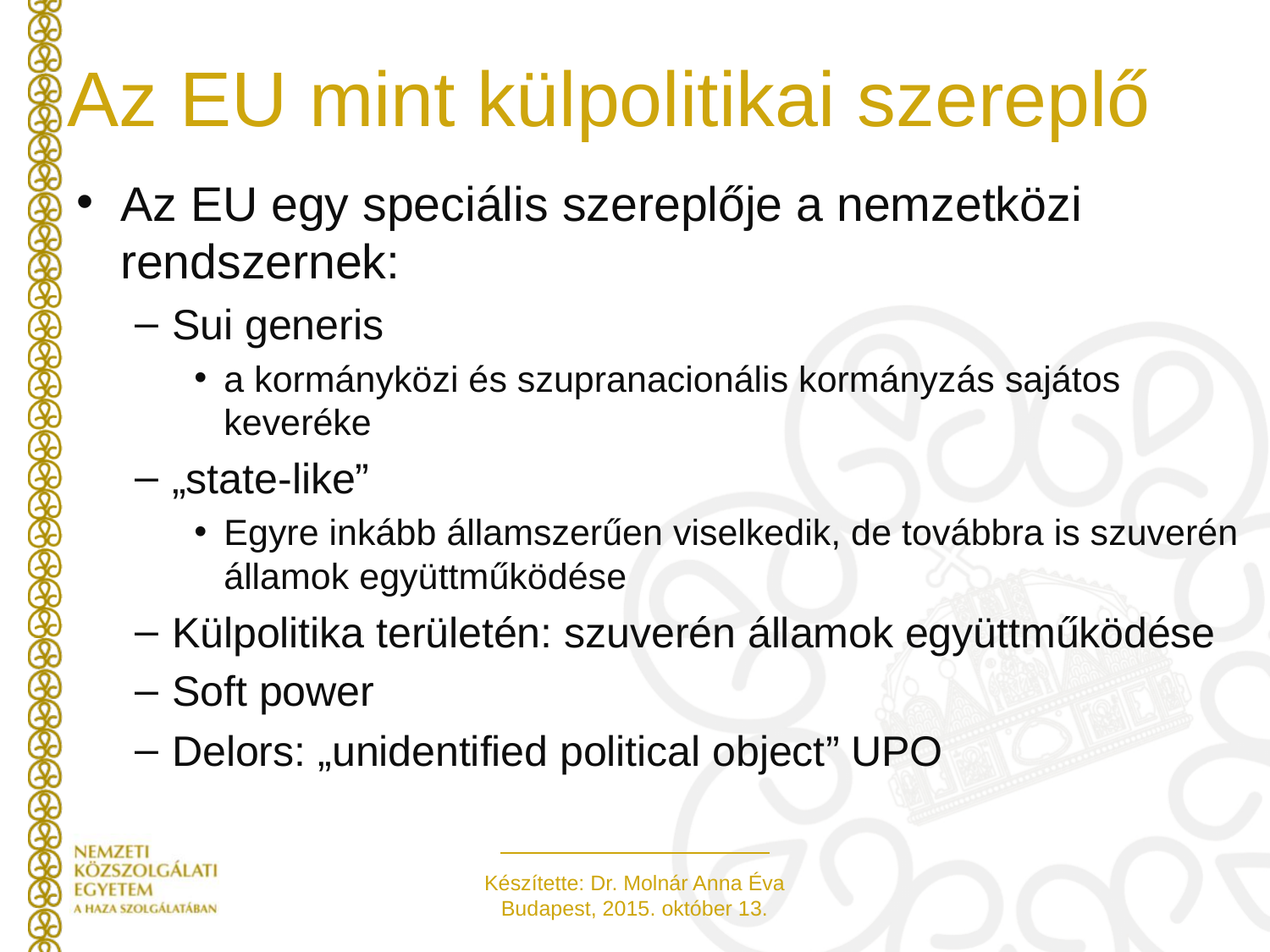

# Az EU mint külpolitikai szereplő
Az EU egy speciális szereplője a nemzetközi rendszernek:
Sui generis
a kormányközi és szupranacionális kormányzás sajátos keveréke
„state-like”
Egyre inkább államszerűen viselkedik, de továbbra is szuverén államok együttműködése
Külpolitika területén: szuverén államok együttműködése
Soft power
Delors: „unidentified political object” UPO